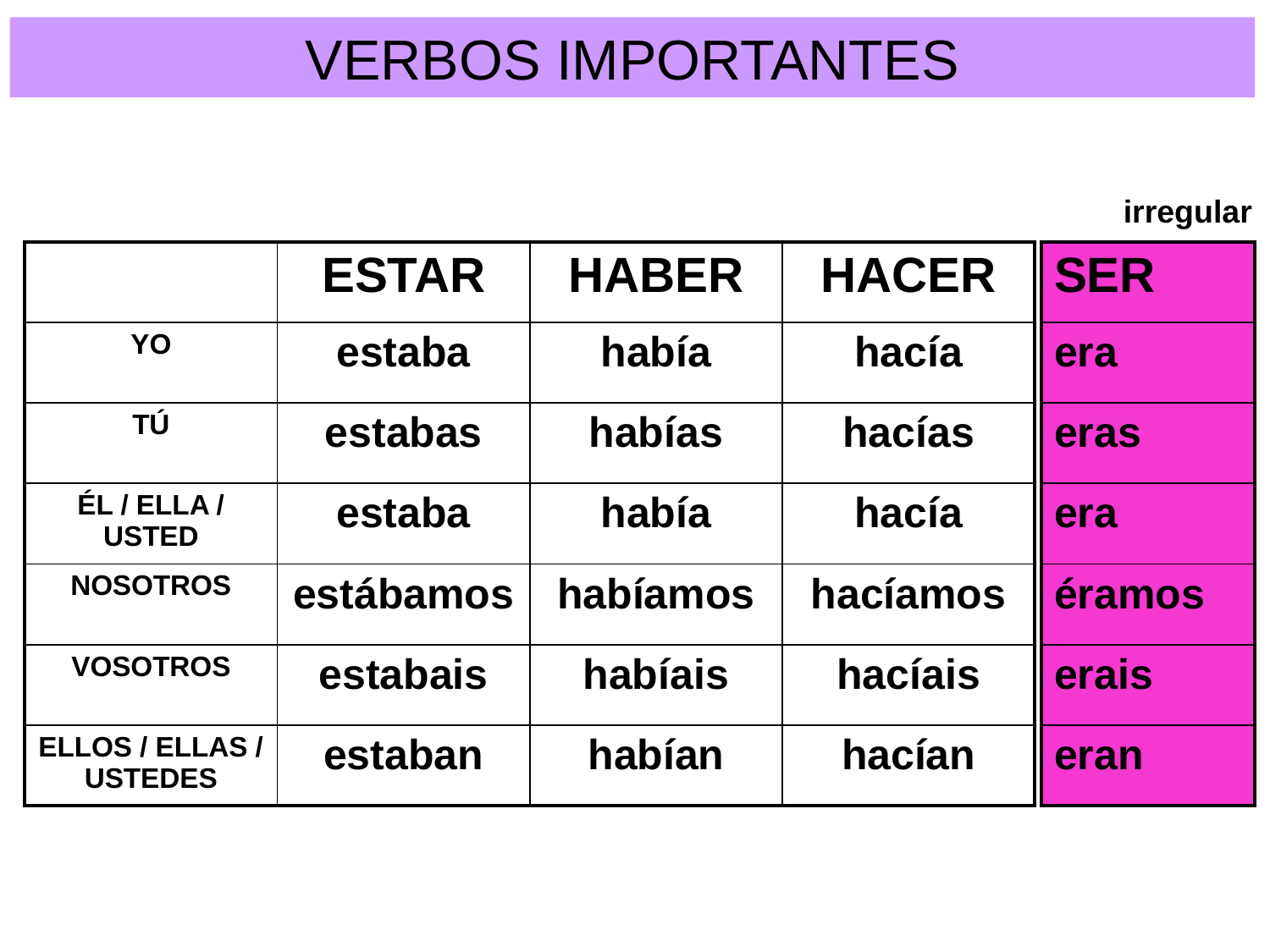

VERBOS IMPORTANTES
irregular
|  | ESTAR | HABER | HACER |
| --- | --- | --- | --- |
| YO | estaba | había | hacía |
| TÚ | estabas | habías | hacías |
| ÉL / ELLA / USTED | estaba | había | hacía |
| NOSOTROS | estábamos | habíamos | hacíamos |
| VOSOTROS | estabais | habíais | hacíais |
| ELLOS / ELLAS / USTEDES | estaban | habían | hacían |
| SER |
| --- |
| era |
| eras |
| era |
| éramos |
| erais |
| eran |